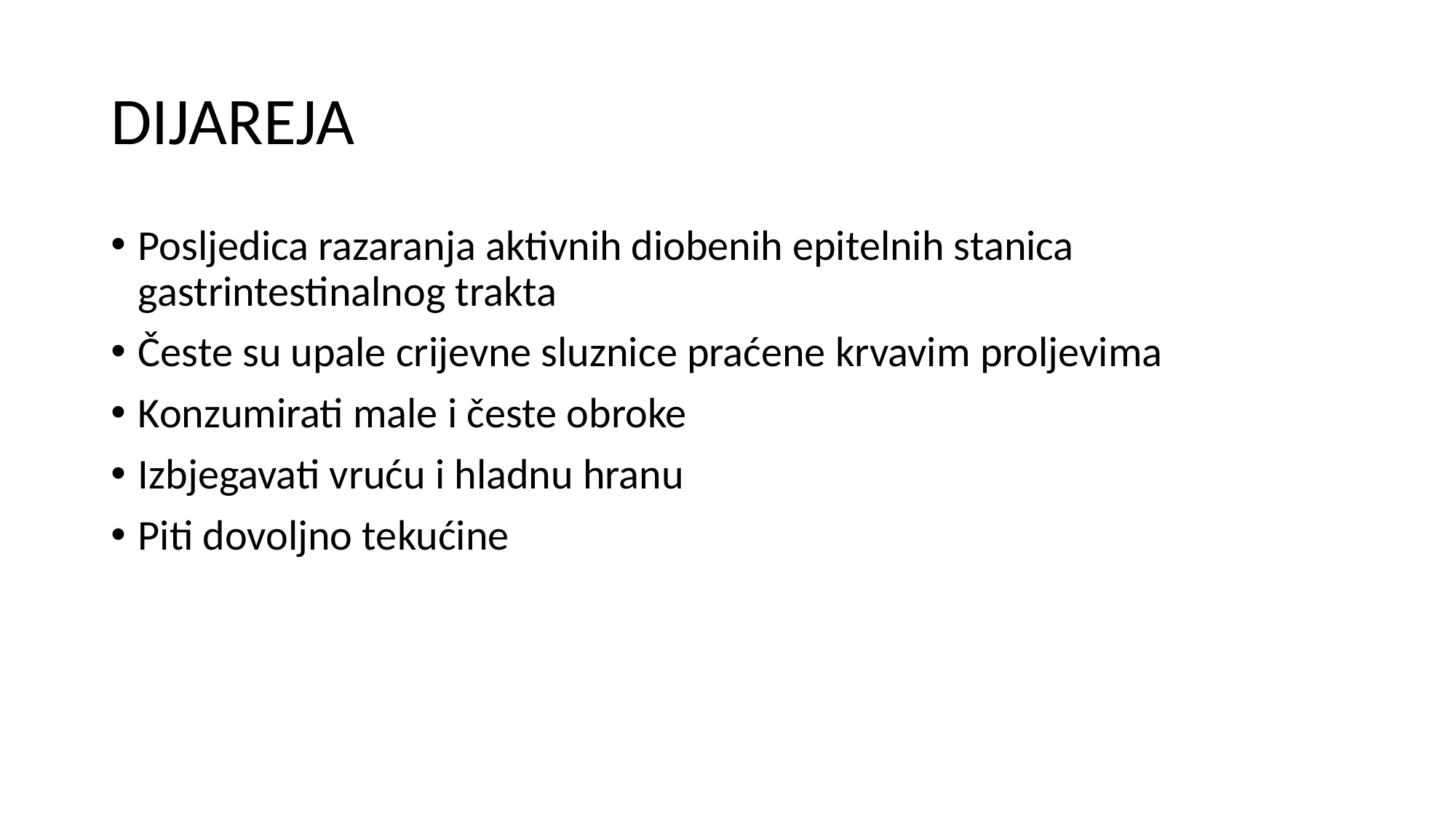

# DIJAREJA
Posljedica razaranja aktivnih diobenih epitelnih stanica gastrintestinalnog trakta
Česte su upale crijevne sluznice praćene krvavim proljevima
Konzumirati male i česte obroke
Izbjegavati vruću i hladnu hranu
Piti dovoljno tekućine